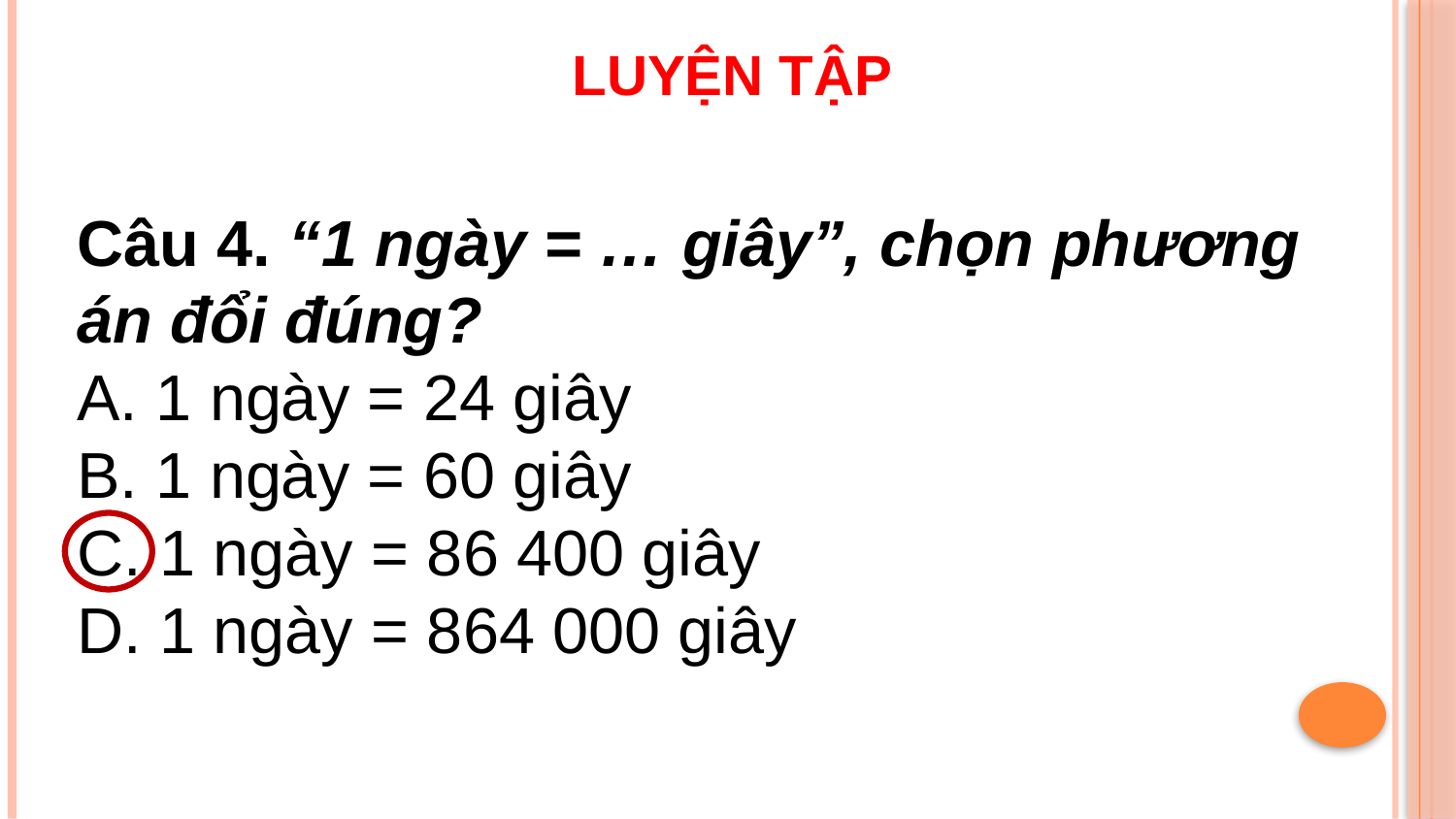

LUYỆN TẬP
Câu 4. “1 ngày = … giây”, chọn phương án đổi đúng?
A. 1 ngày = 24 giây
B. 1 ngày = 60 giây
C. 1 ngày = 86 400 giây
D. 1 ngày = 864 000 giây